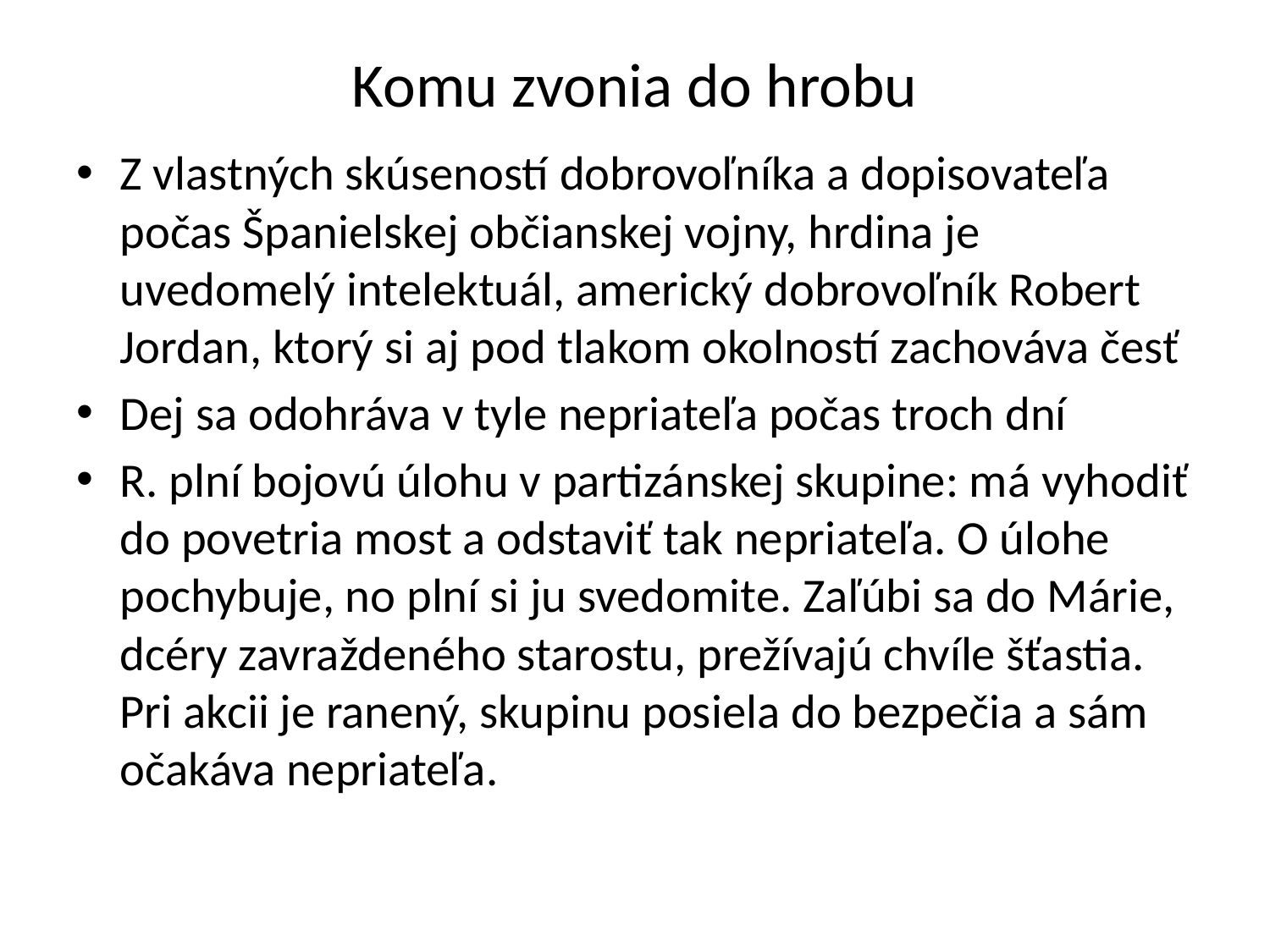

# Komu zvonia do hrobu
Z vlastných skúseností dobrovoľníka a dopisovateľa počas Španielskej občianskej vojny, hrdina je uvedomelý intelektuál, americký dobrovoľník Robert Jordan, ktorý si aj pod tlakom okolností zachováva česť
Dej sa odohráva v tyle nepriateľa počas troch dní
R. plní bojovú úlohu v partizánskej skupine: má vyhodiť do povetria most a odstaviť tak nepriateľa. O úlohe pochybuje, no plní si ju svedomite. Zaľúbi sa do Márie, dcéry zavraždeného starostu, prežívajú chvíle šťastia. Pri akcii je ranený, skupinu posiela do bezpečia a sám očakáva nepriateľa.